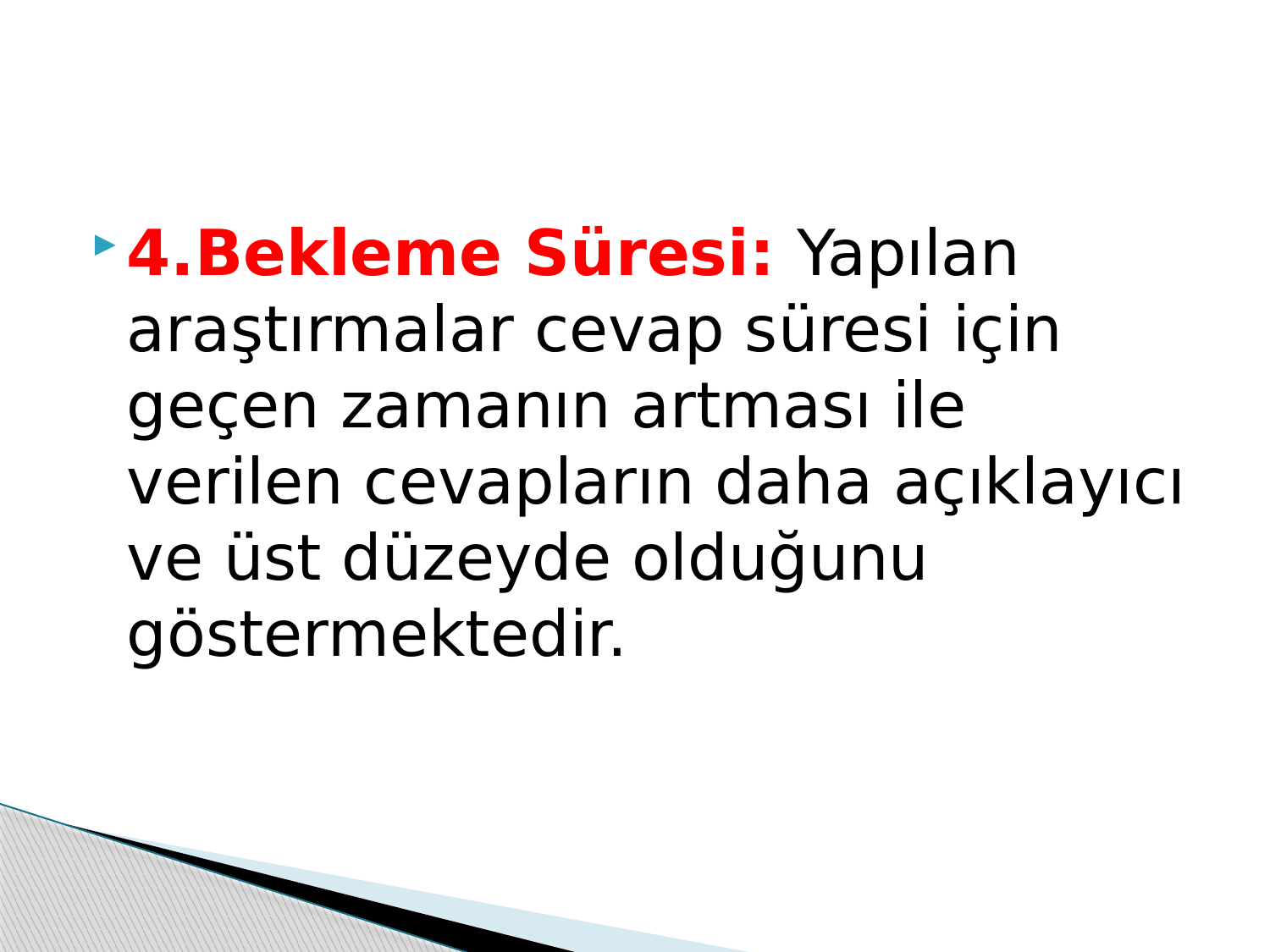

#
4.Bekleme Süresi: Yapılan araştırmalar cevap süresi için geçen zamanın artması ile verilen cevapların daha açıklayıcı ve üst düzeyde olduğunu göstermektedir.